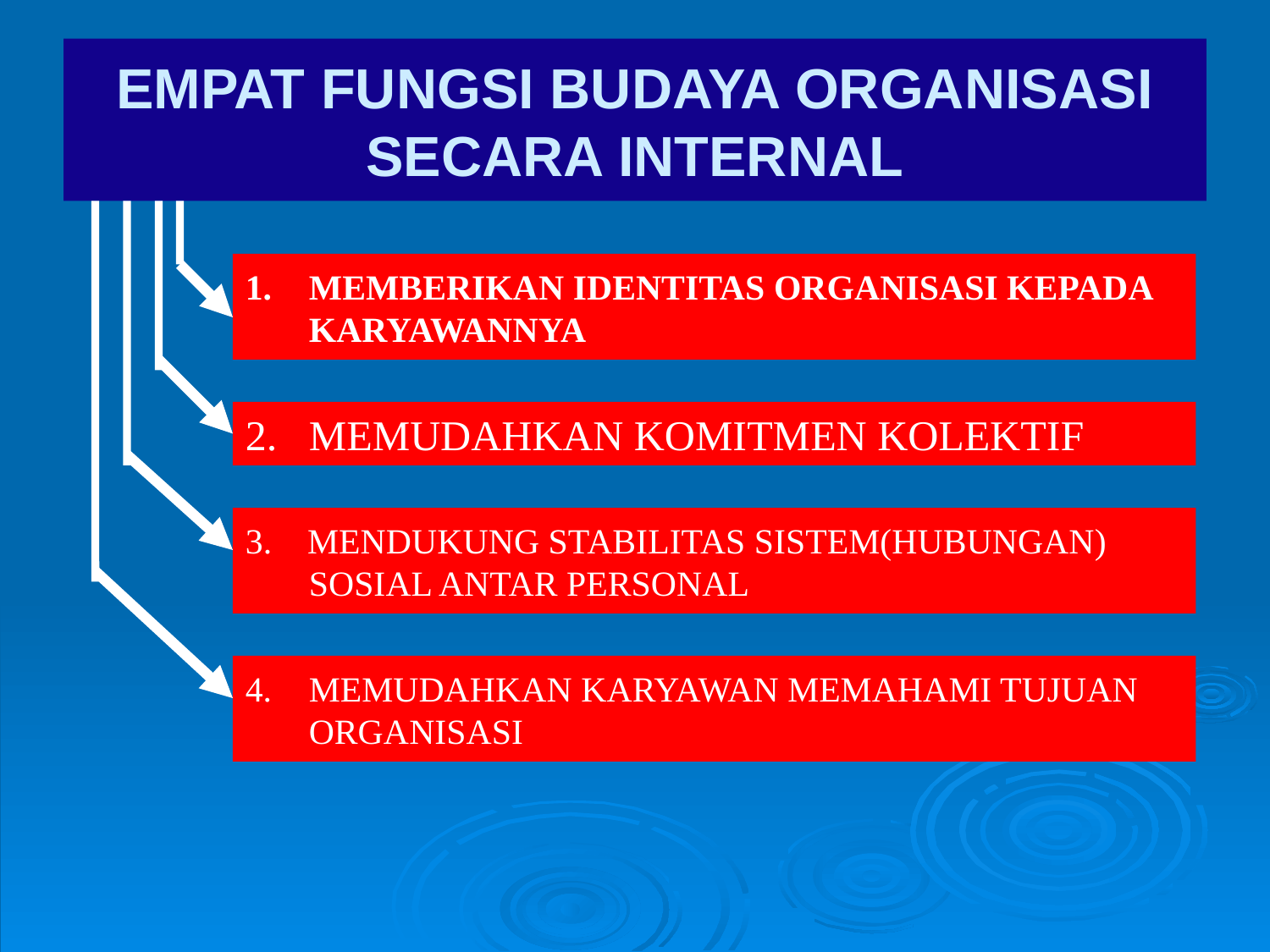

# EMPAT FUNGSI BUDAYA ORGANISASI SECARA INTERNAL

MEMBERIKAN IDENTITAS ORGANISASI KEPADA
	KARYAWANNYA

2.   MEMUDAHKAN KOMITMEN KOLEKTIF

3.    MENDUKUNG STABILITAS SISTEM(HUBUNGAN)
	SOSIAL ANTAR PERSONAL

MEMUDAHKAN KARYAWAN MEMAHAMI TUJUAN
	ORGANISASI